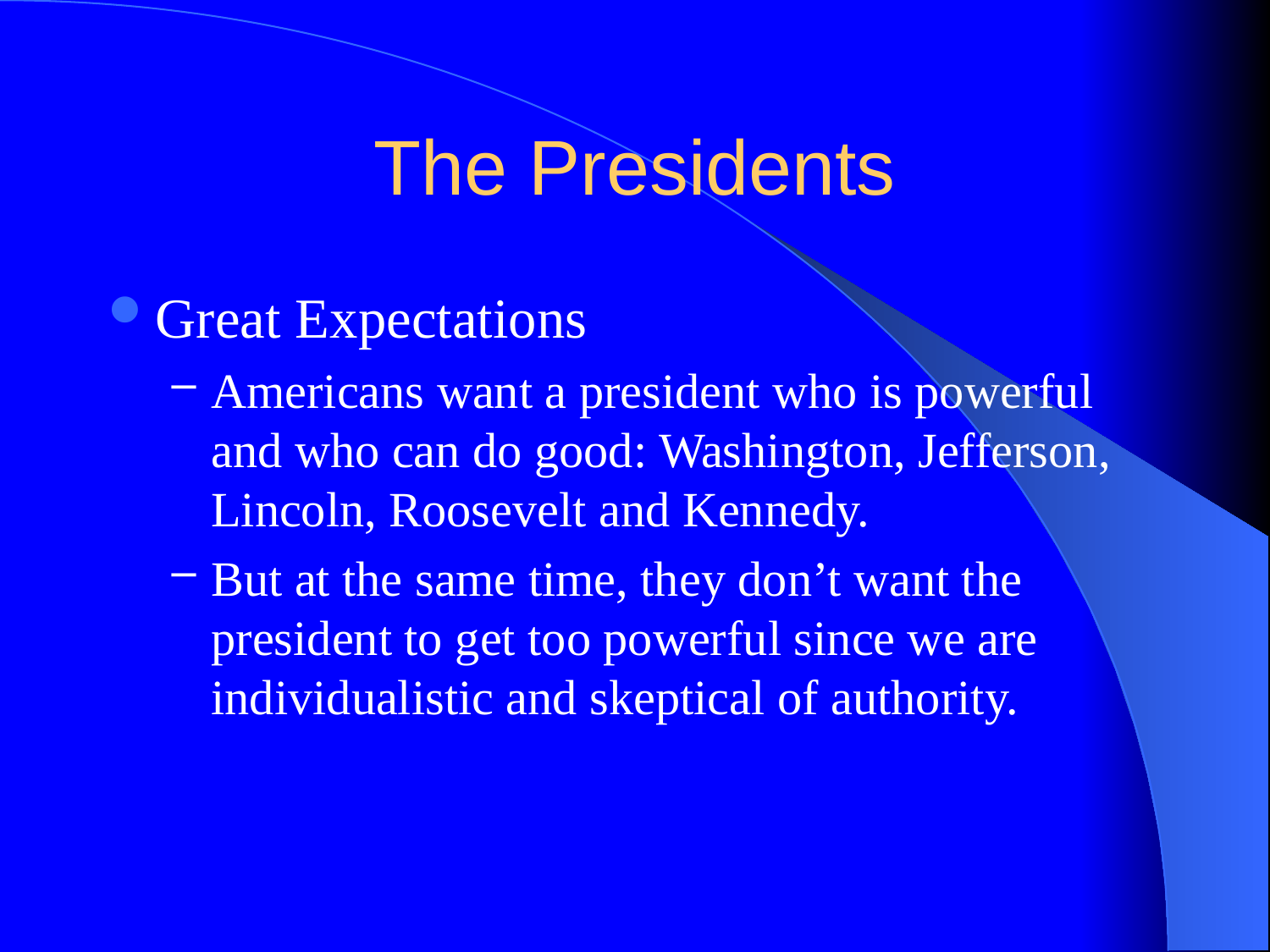

# The Presidents
Great Expectations
Americans want a president who is powerful and who can do good: Washington, Jefferson, Lincoln, Roosevelt and Kennedy.
But at the same time, they don’t want the president to get too powerful since we are individualistic and skeptical of authority.